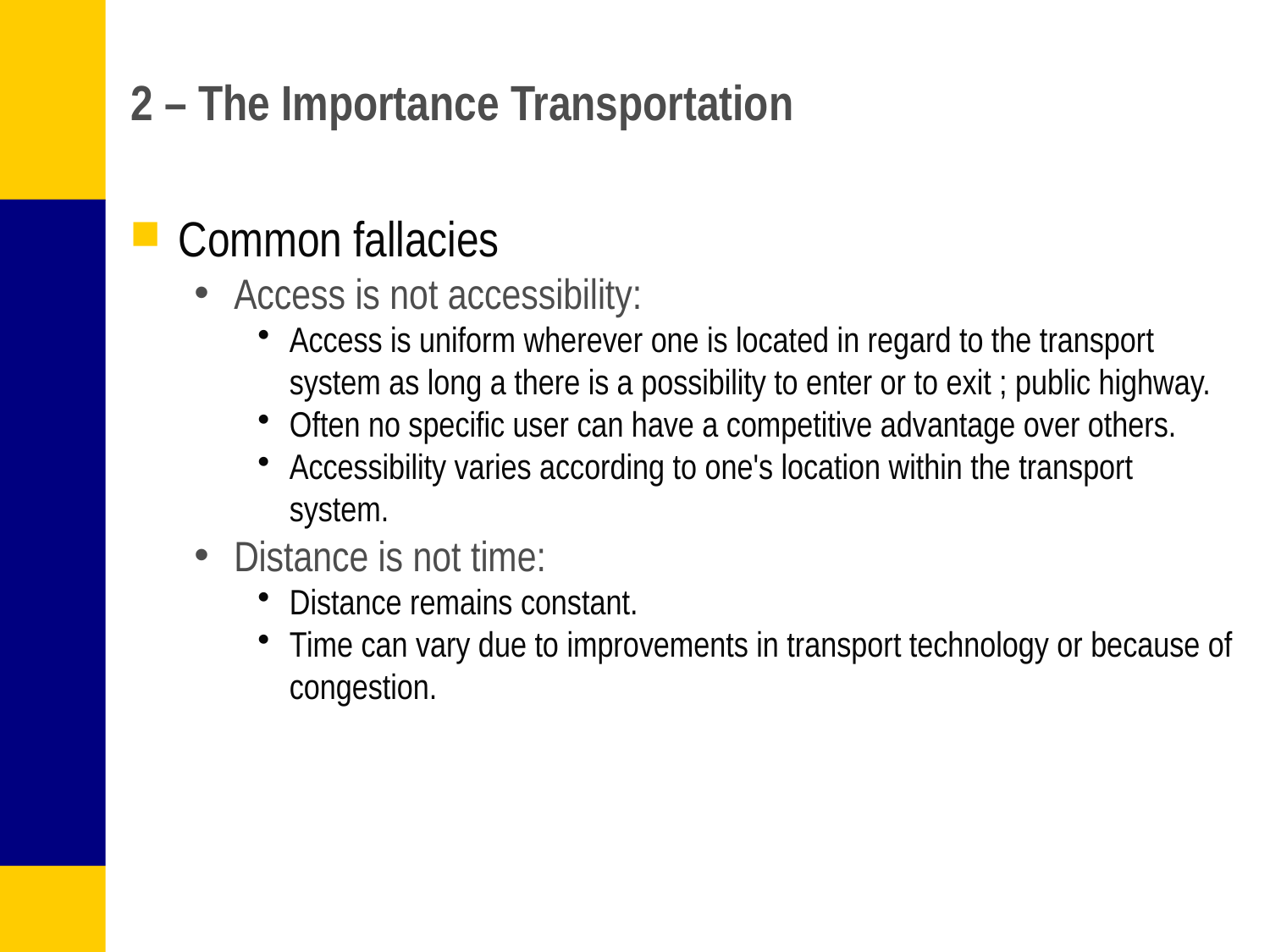

# 2 – The Importance Transportation
Common fallacies
Access is not accessibility:
Access is uniform wherever one is located in regard to the transport system as long a there is a possibility to enter or to exit ; public highway.
Often no specific user can have a competitive advantage over others.
Accessibility varies according to one's location within the transport system.
Distance is not time:
Distance remains constant.
Time can vary due to improvements in transport technology or because of congestion.